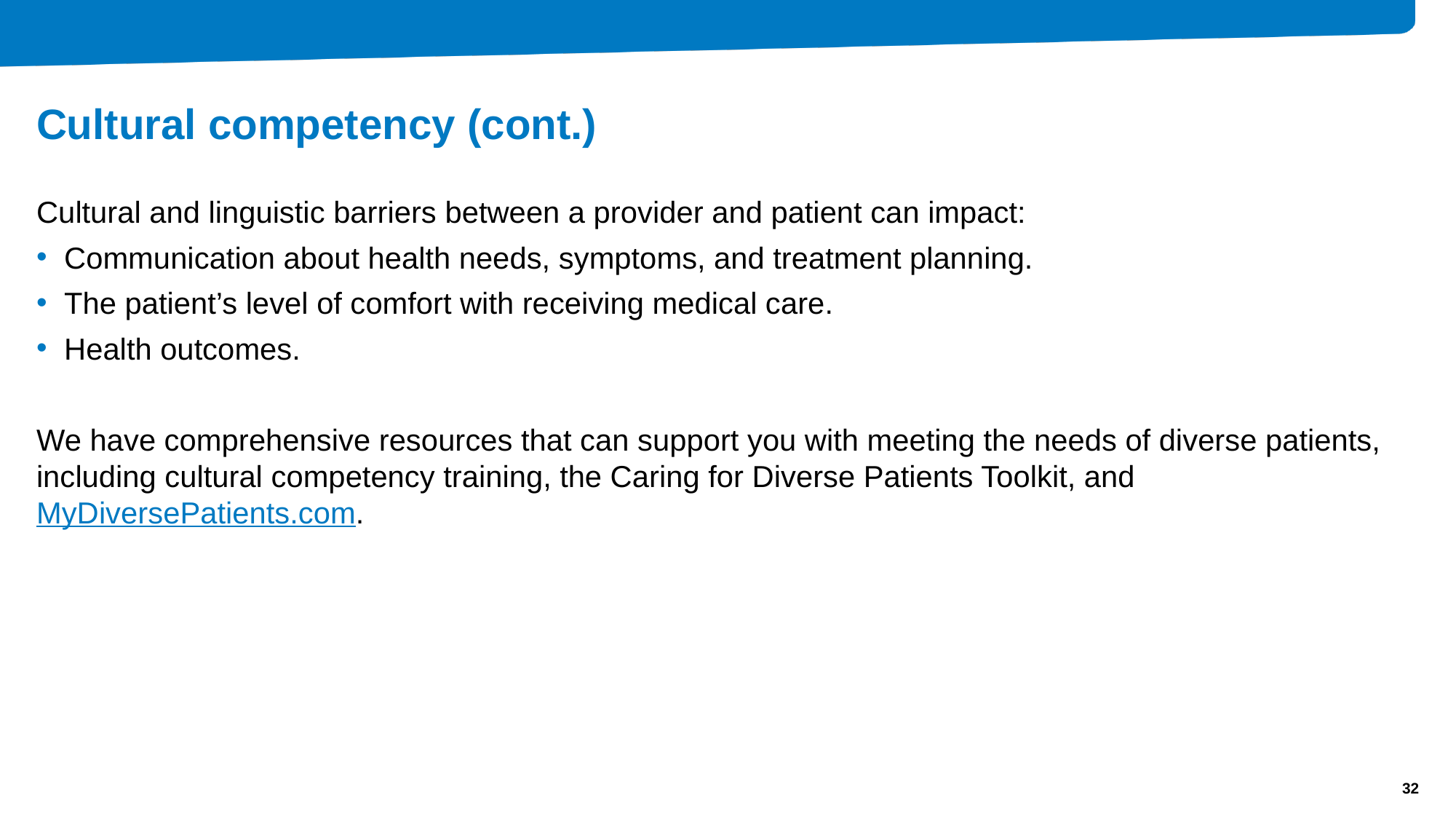

# Cultural competency (cont.)
Cultural and linguistic barriers between a provider and patient can impact:
Communication about health needs, symptoms, and treatment planning.
The patient’s level of comfort with receiving medical care.
Health outcomes.

We have comprehensive resources that can support you with meeting the needs of diverse patients, including cultural competency training, the Caring for Diverse Patients Toolkit, and MyDiversePatients.com.
32